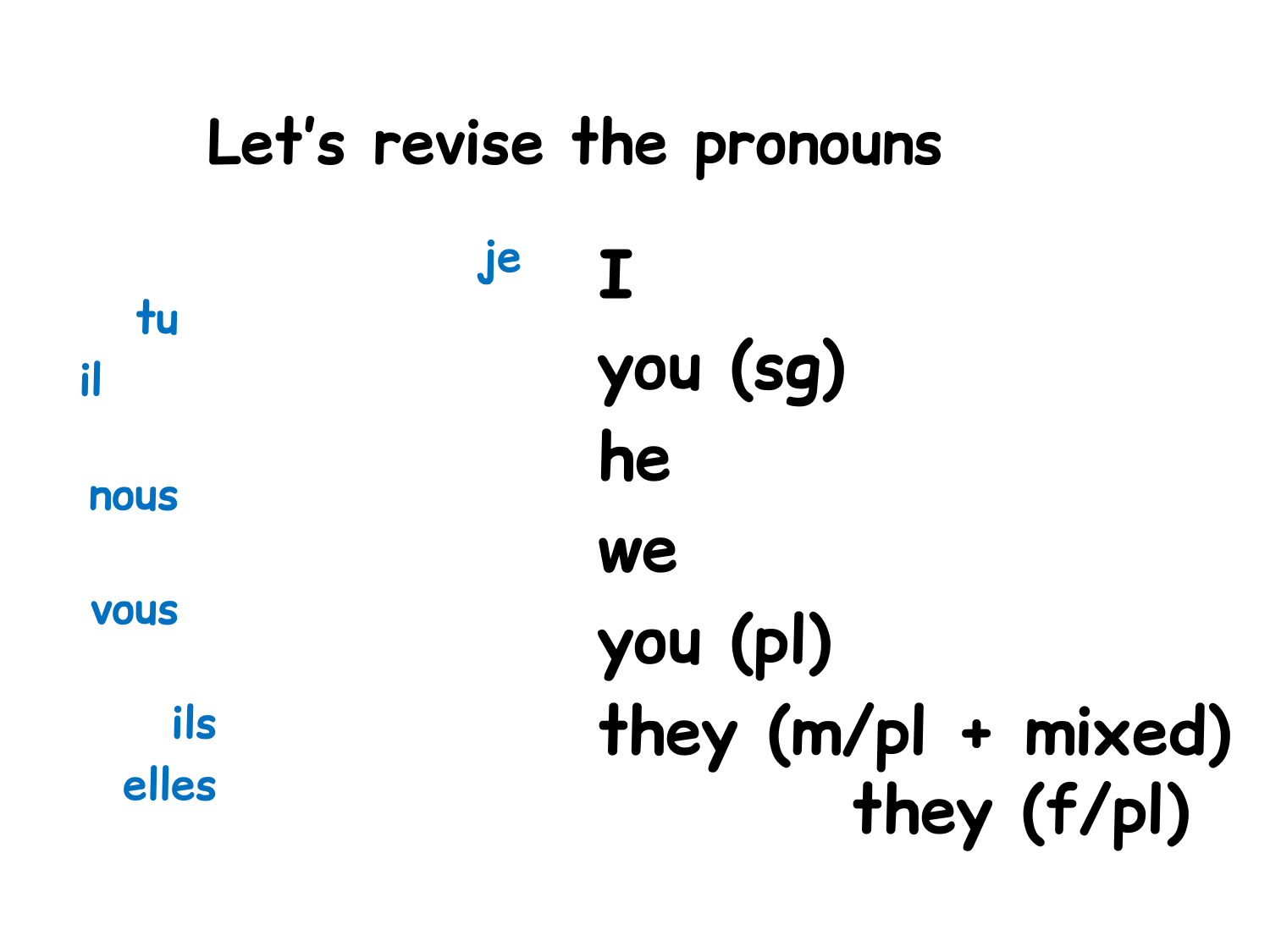

# Let’s revise the pronouns
je
tu
il
nous
vous
     ils
elles

I
you (sg)
he
we
you (pl)
they (m/pl + mixed)          they (f/pl)